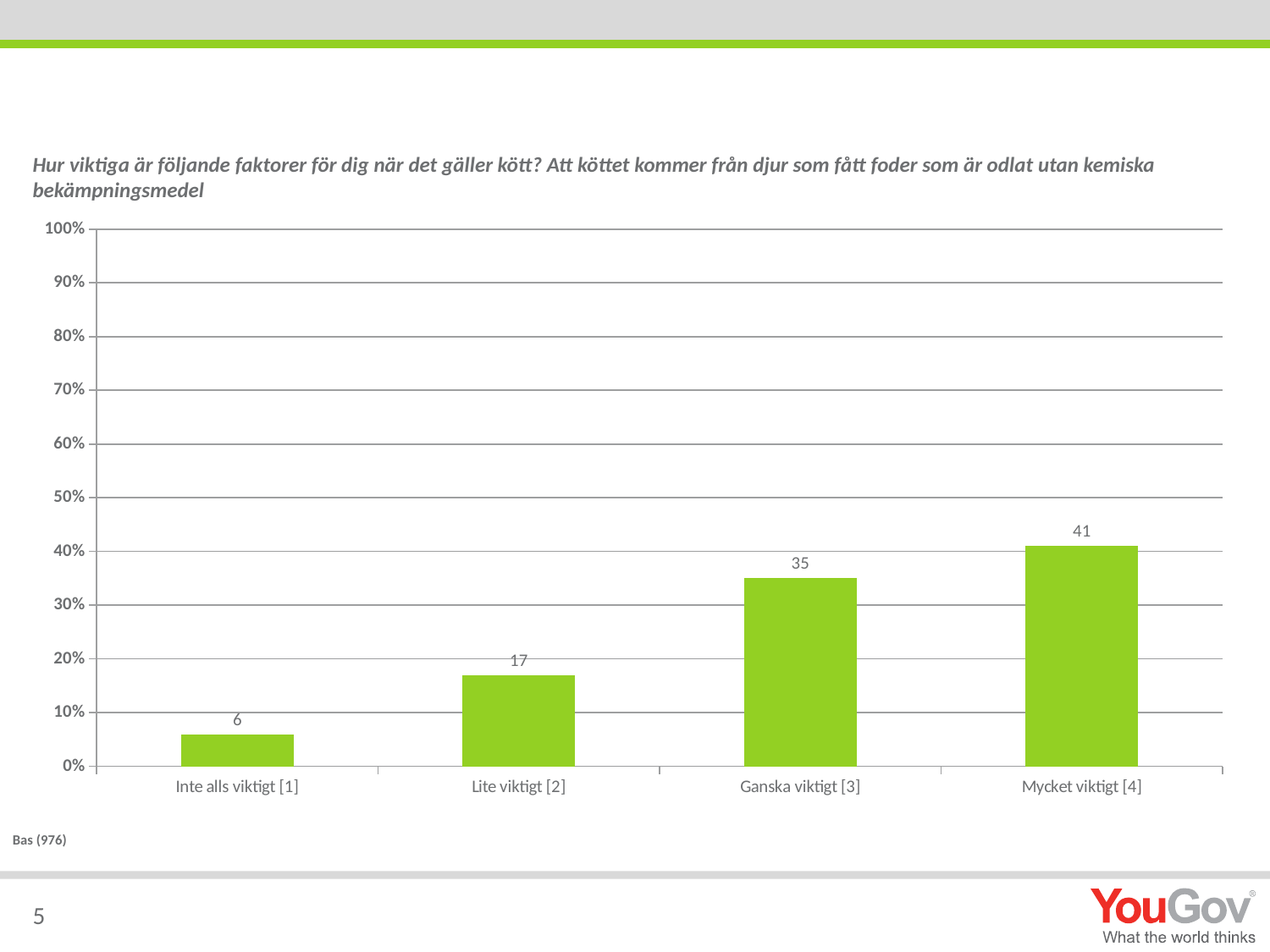

#
Hur viktiga är följande faktorer för dig när det gäller kött? Att köttet kommer från djur som fått foder som är odlat utan kemiska bekämpningsmedel

### Chart

| Category | Total |
|---|---|
| Inte alls viktigt [1] | 6.0 |
| Lite viktigt [2] | 17.0 |
| Ganska viktigt [3] | 35.0 |
| Mycket viktigt [4] | 41.0 |
Bas (976)
5